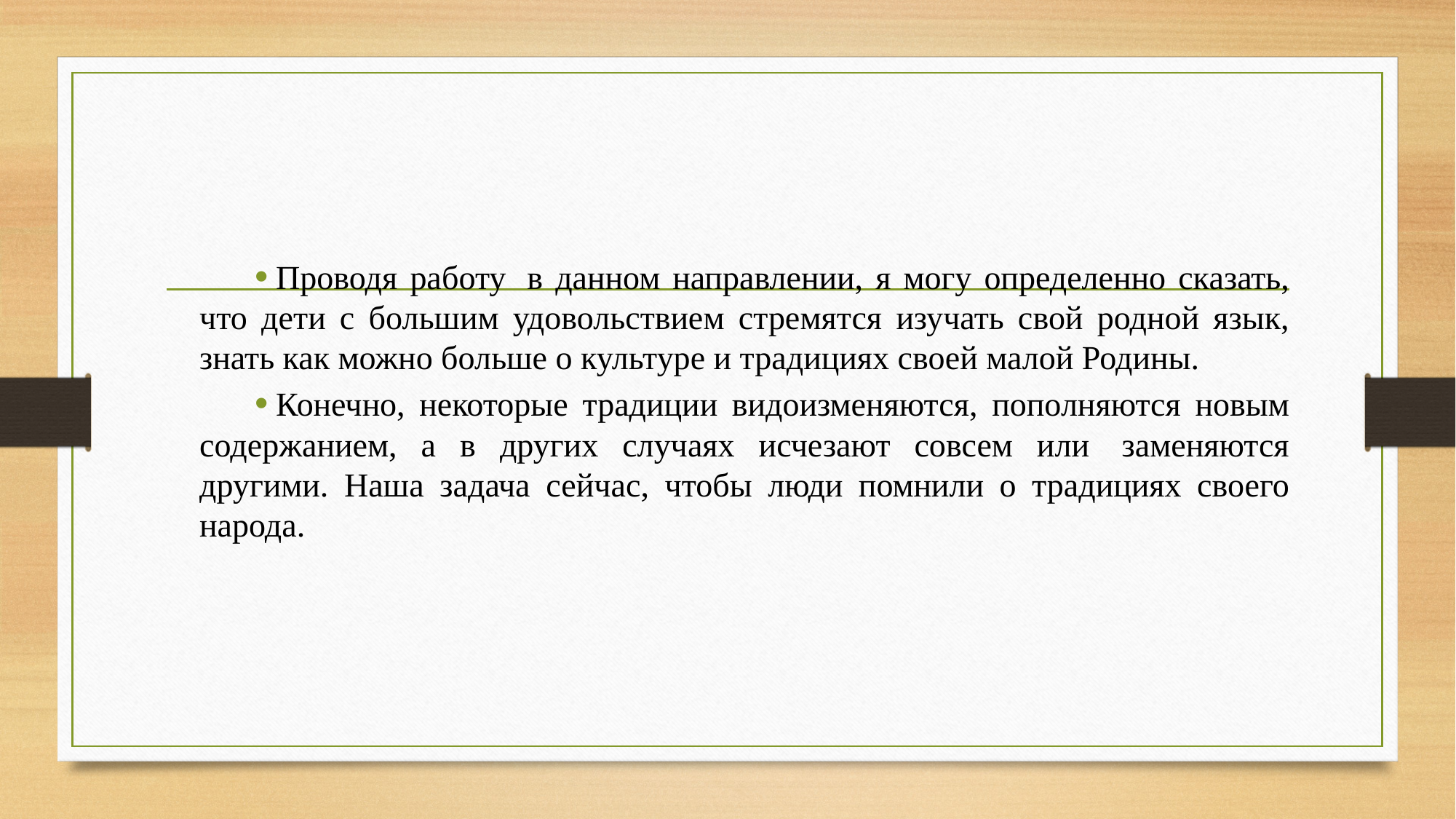

Проводя работу  в данном направлении, я могу определенно сказать, что дети с большим удовольствием стремятся изучать свой родной язык, знать как можно больше о культуре и традициях своей малой Родины.
Конечно, некоторые традиции видоизменяются, пополняются новым содержанием, а в других случаях исчезают совсем или  заменяются другими. Наша задача сейчас, чтобы люди помнили о традициях своего народа.